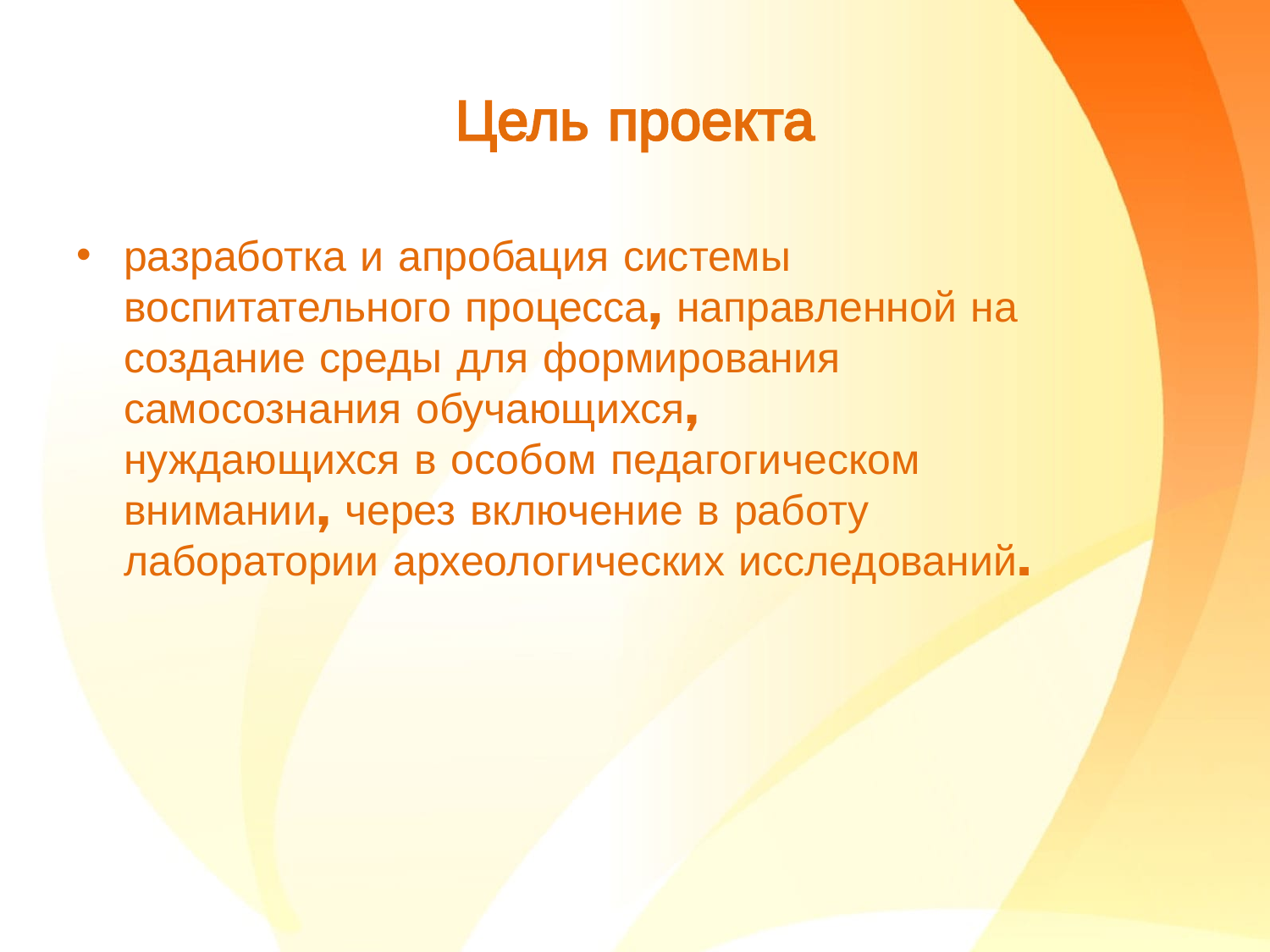

# Цель проекта
разработка и апробация системы воспитательного процесса, направленной на создание среды для формирования самосознания обучающихся,
нуждающихся в особом педагогическом внимании, через включение в работу
лаборатории археологических исследований.